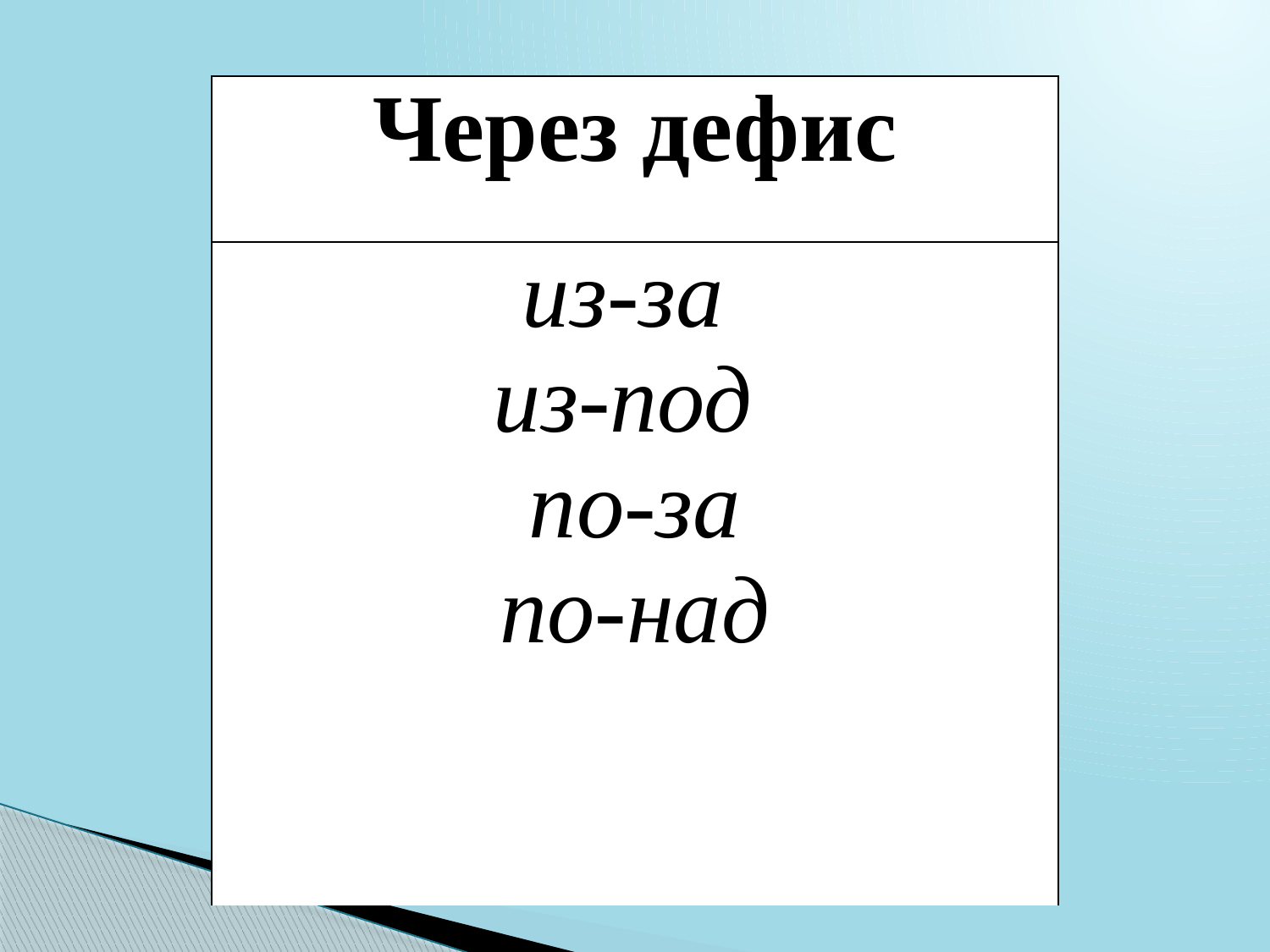

| Через дефис |
| --- |
| из-за из-под по-за по-над |